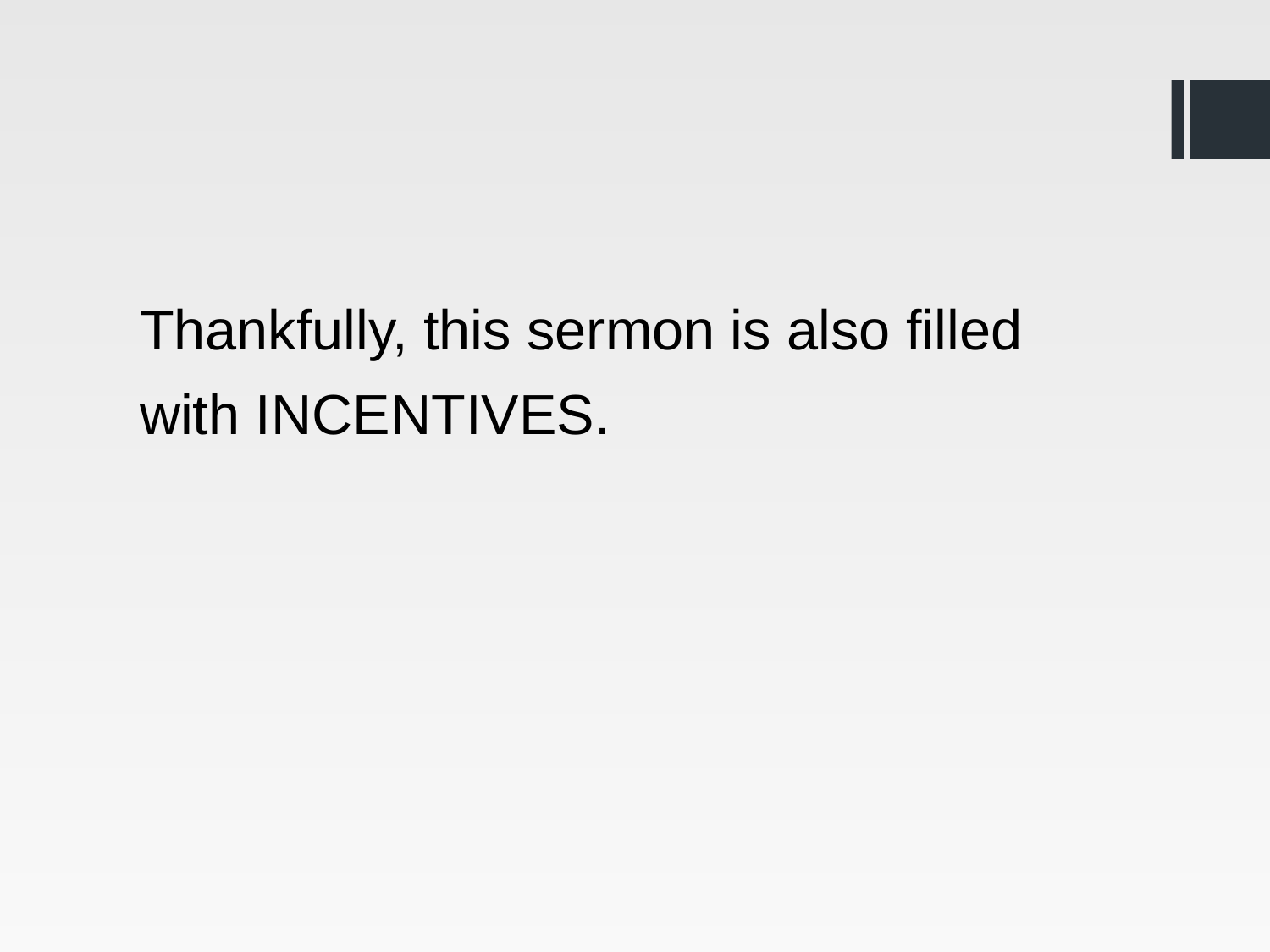

Thankfully, this sermon is also filled with INCENTIVES.